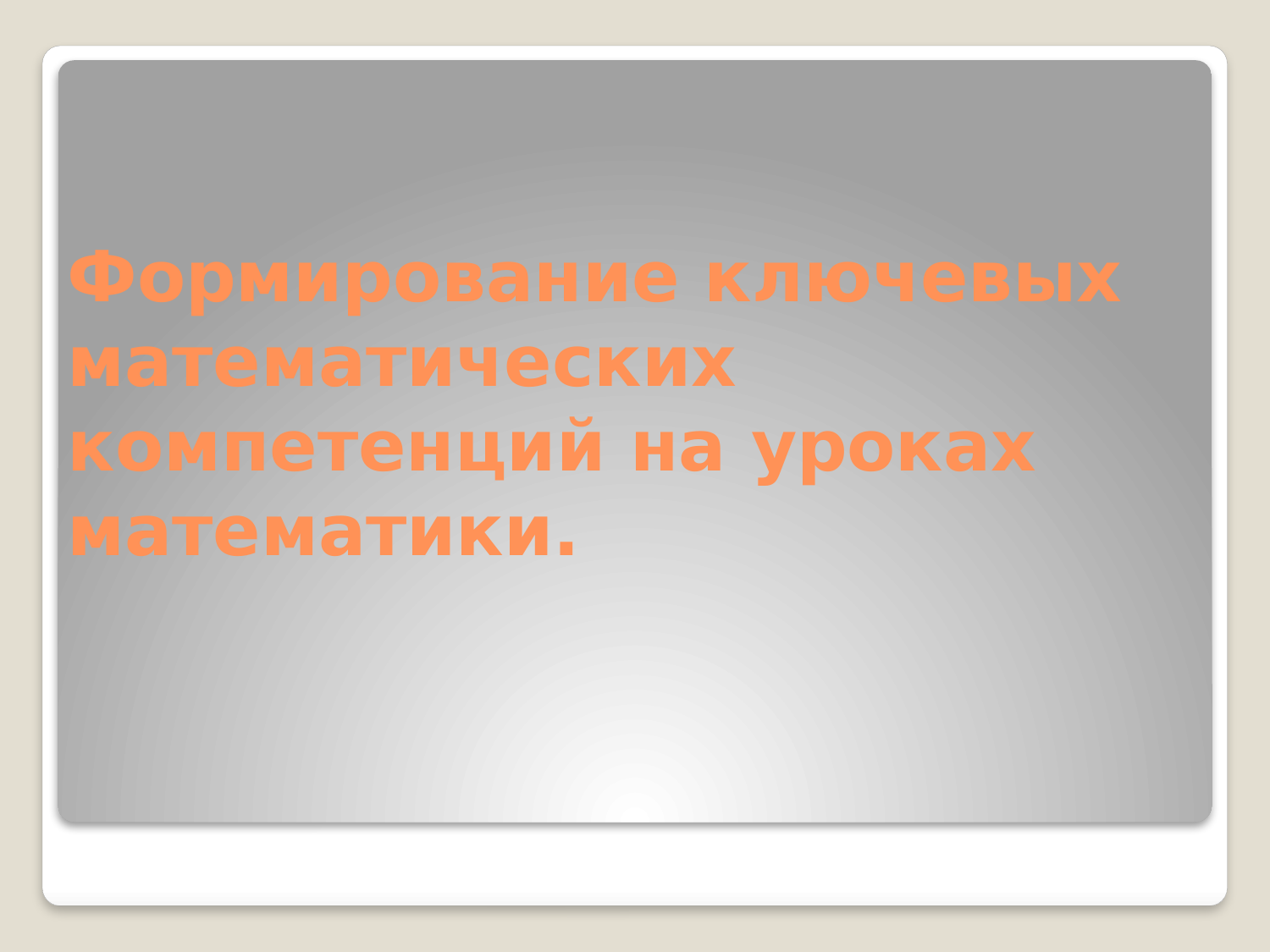

# Формирование ключевых математических компетенций на уроках математики.